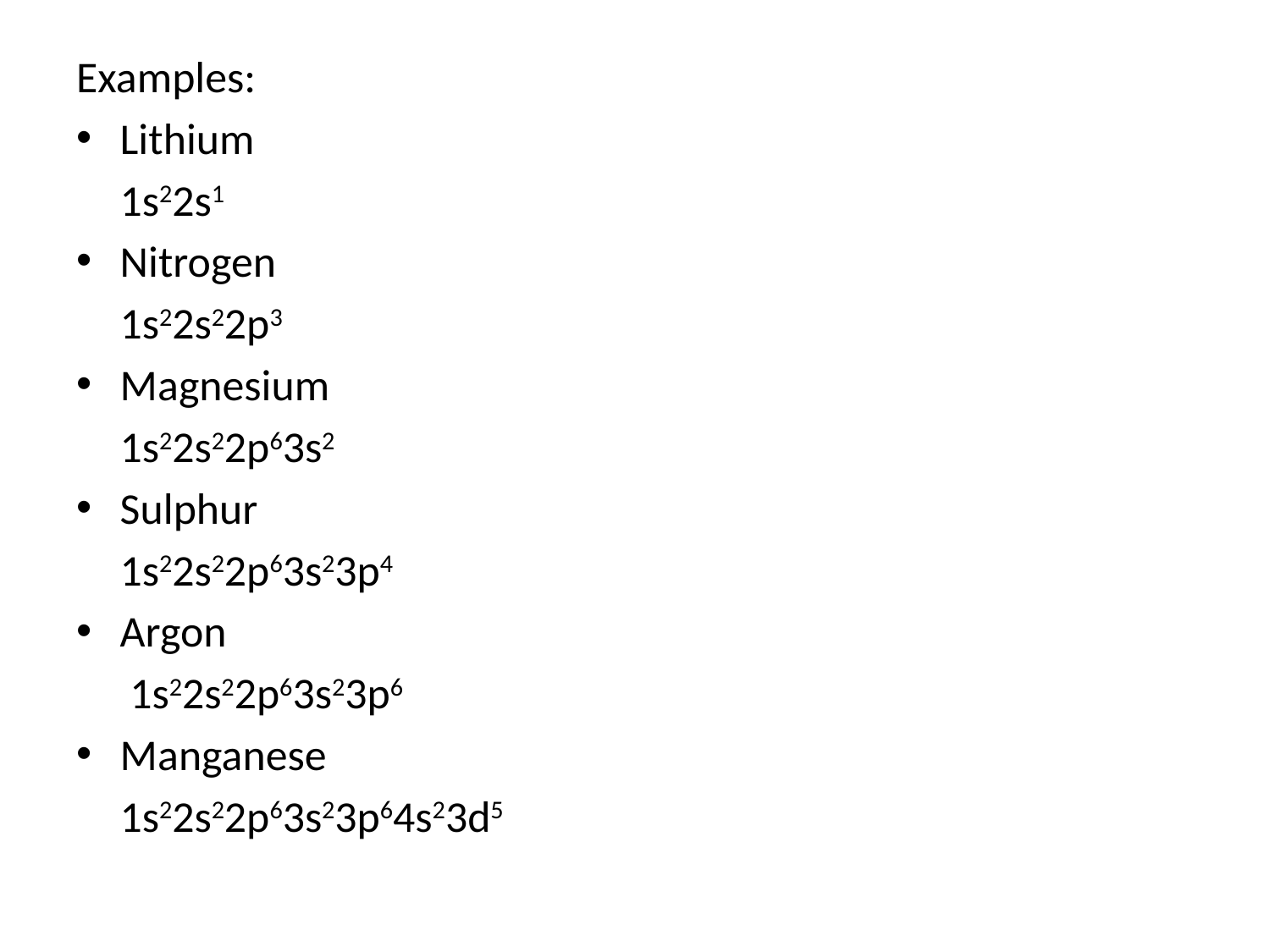

Examples:
Lithium
		1s22s1
Nitrogen
		1s22s22p3
Magnesium
		1s22s22p63s2
Sulphur
		1s22s22p63s23p4
Argon
		 1s22s22p63s23p6
Manganese
		1s22s22p63s23p64s23d5